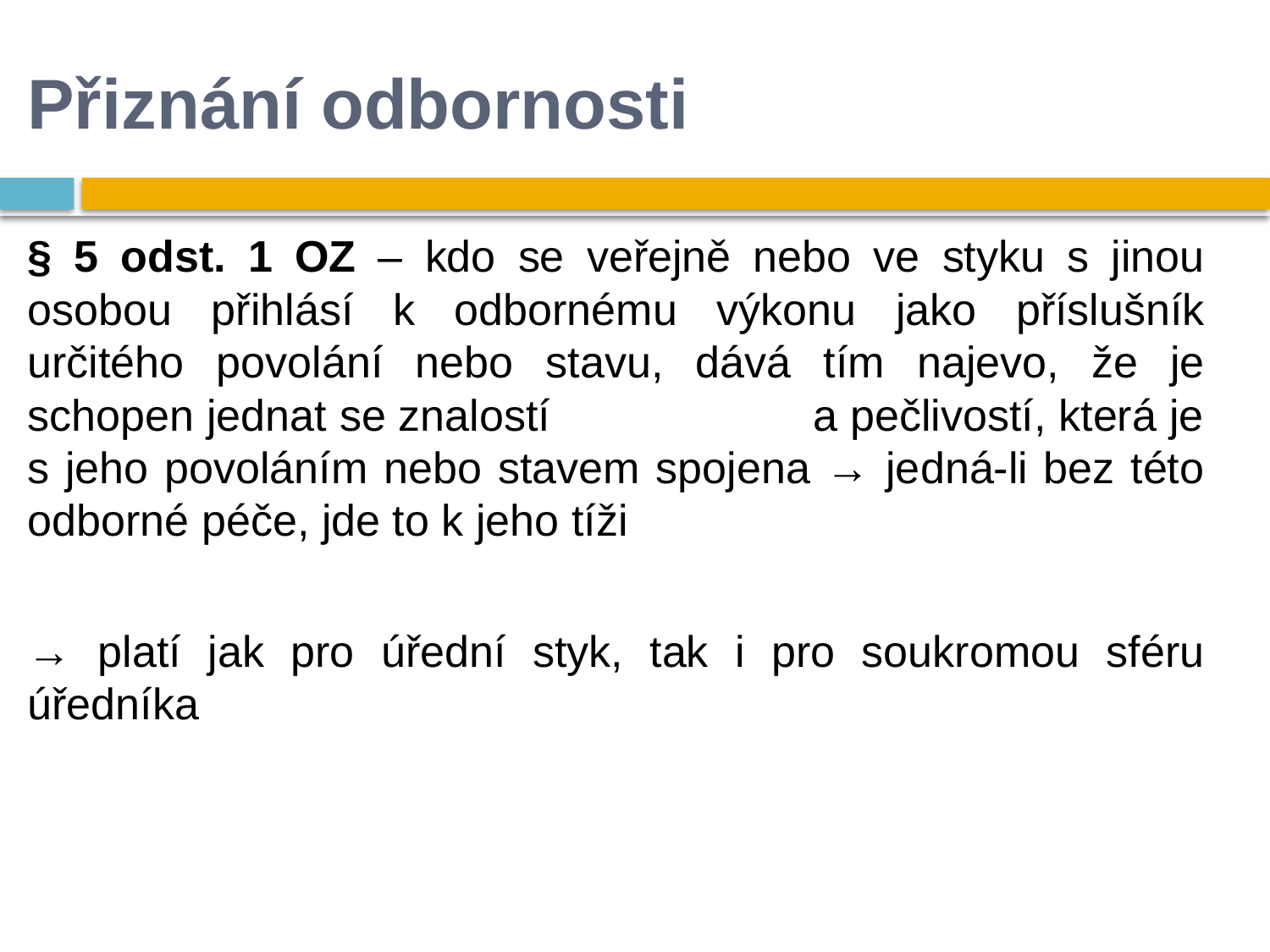

# Přiznání odbornosti
§ 5 odst. 1 OZ – kdo se veřejně nebo ve styku s jinou osobou přihlásí k odbornému výkonu jako příslušník určitého povolání nebo stavu, dává tím najevo, že je schopen jednat se znalostí                     a pečlivostí, která je s jeho povoláním nebo stavem spojena → jedná-li bez této odborné péče, jde to k jeho tíži

→ platí jak pro úřední styk, tak i pro soukromou sféru úředníka